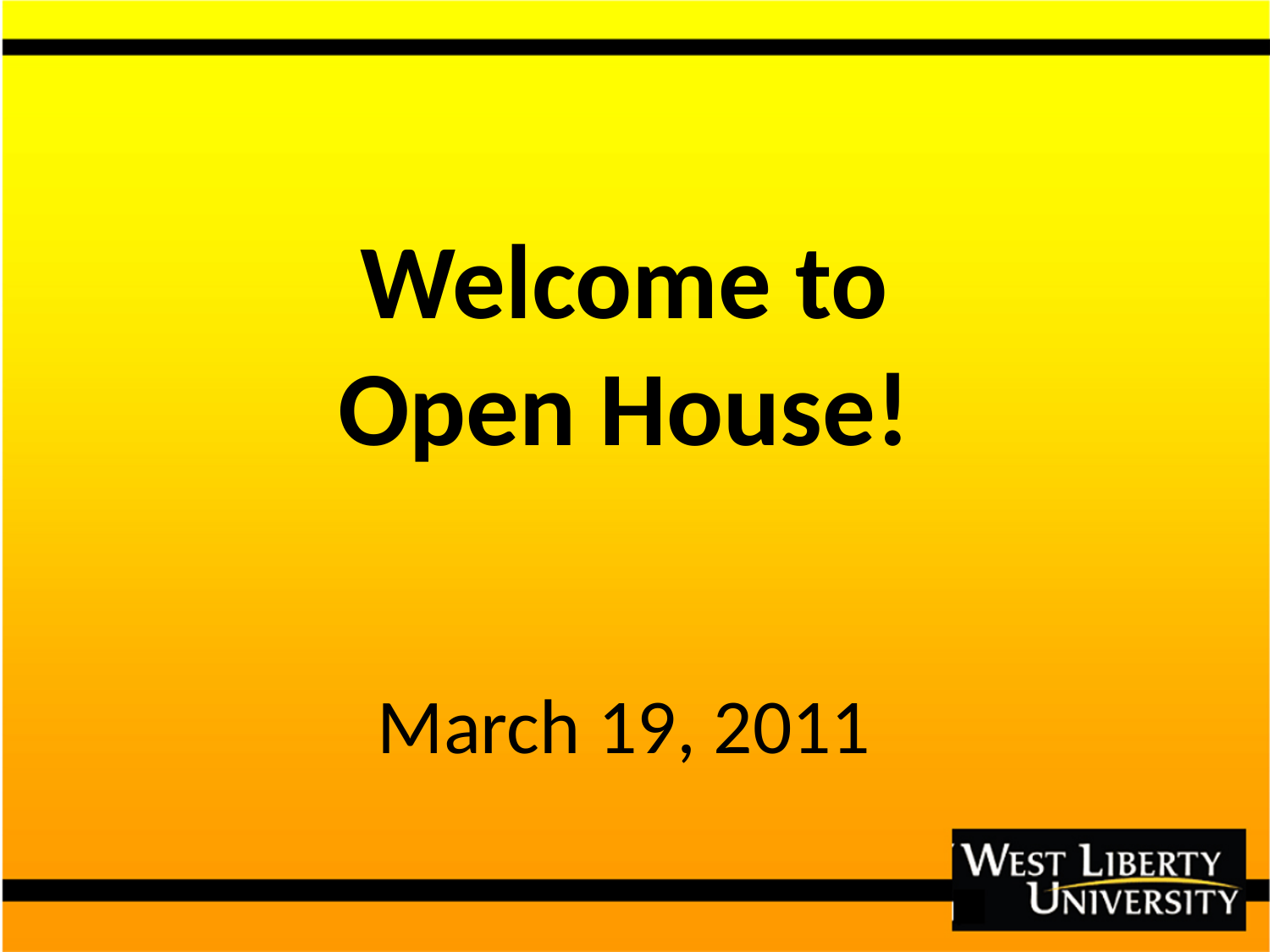

# Welcome to Open House!

March 19, 2011